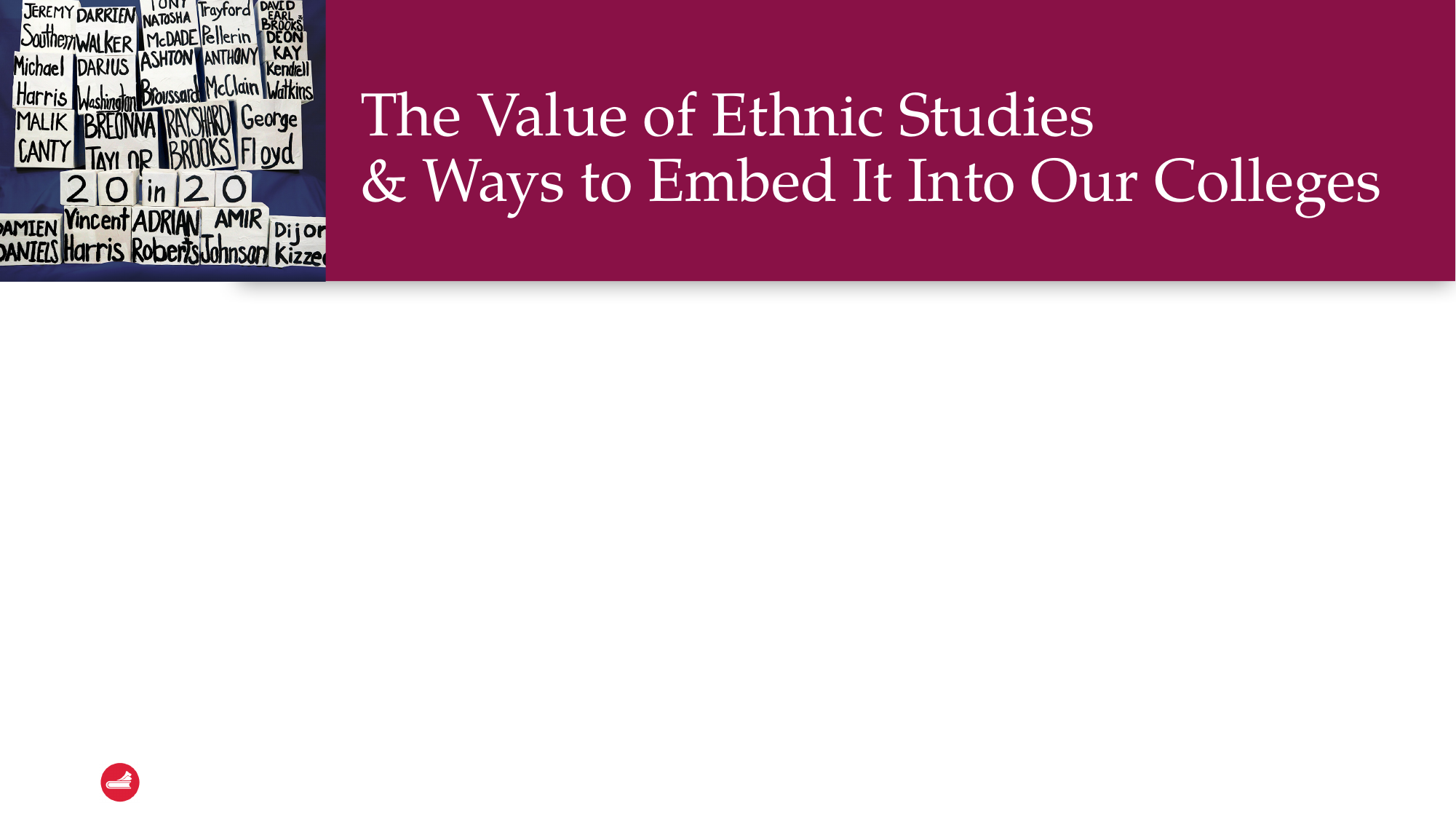

# The Value of Ethnic Studies
& Ways to Embed It Into Our Colleges